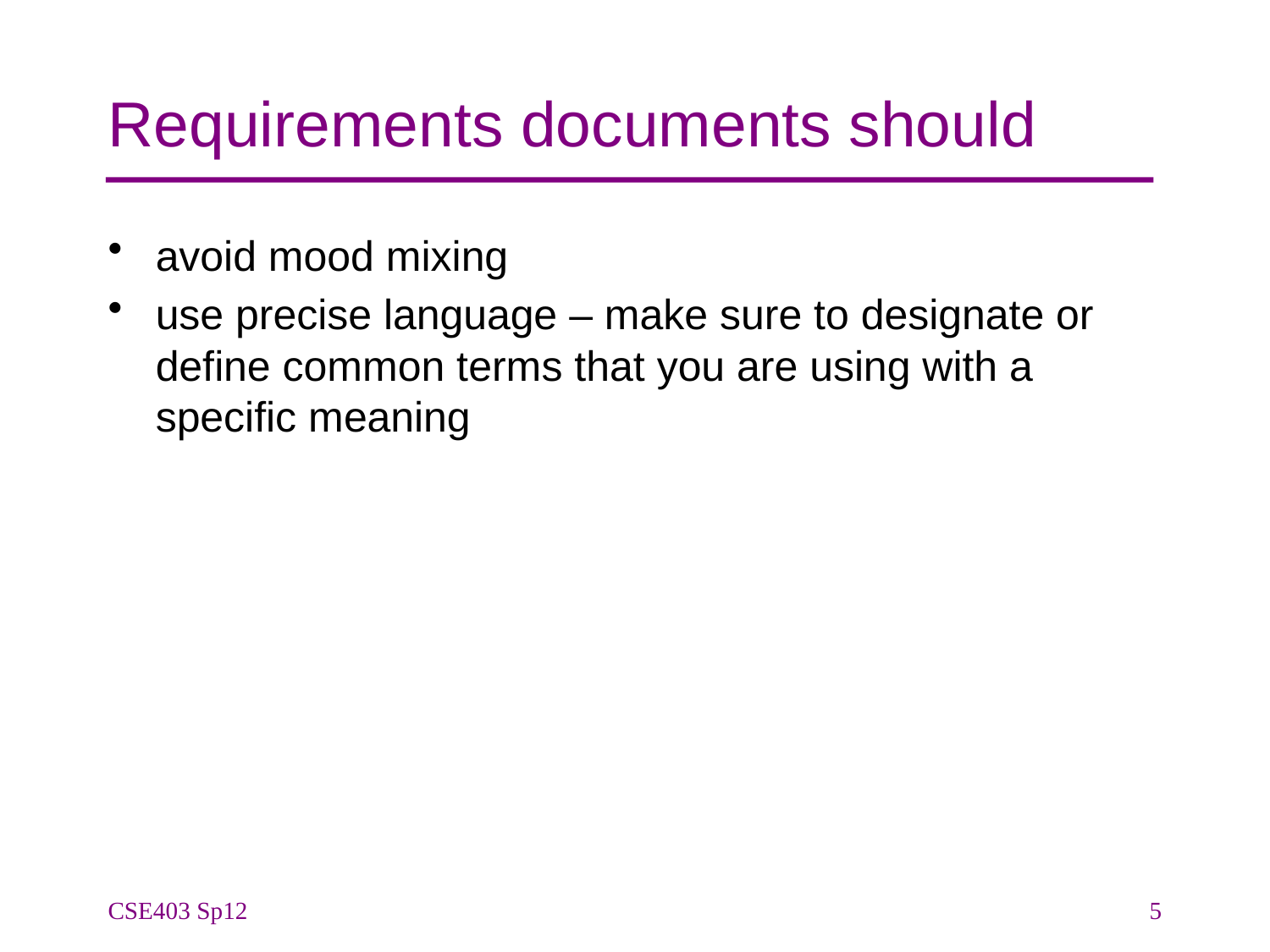

# Requirements documents should
avoid mood mixing
use precise language – make sure to designate or define common terms that you are using with a specific meaning
CSE403 Sp12
5